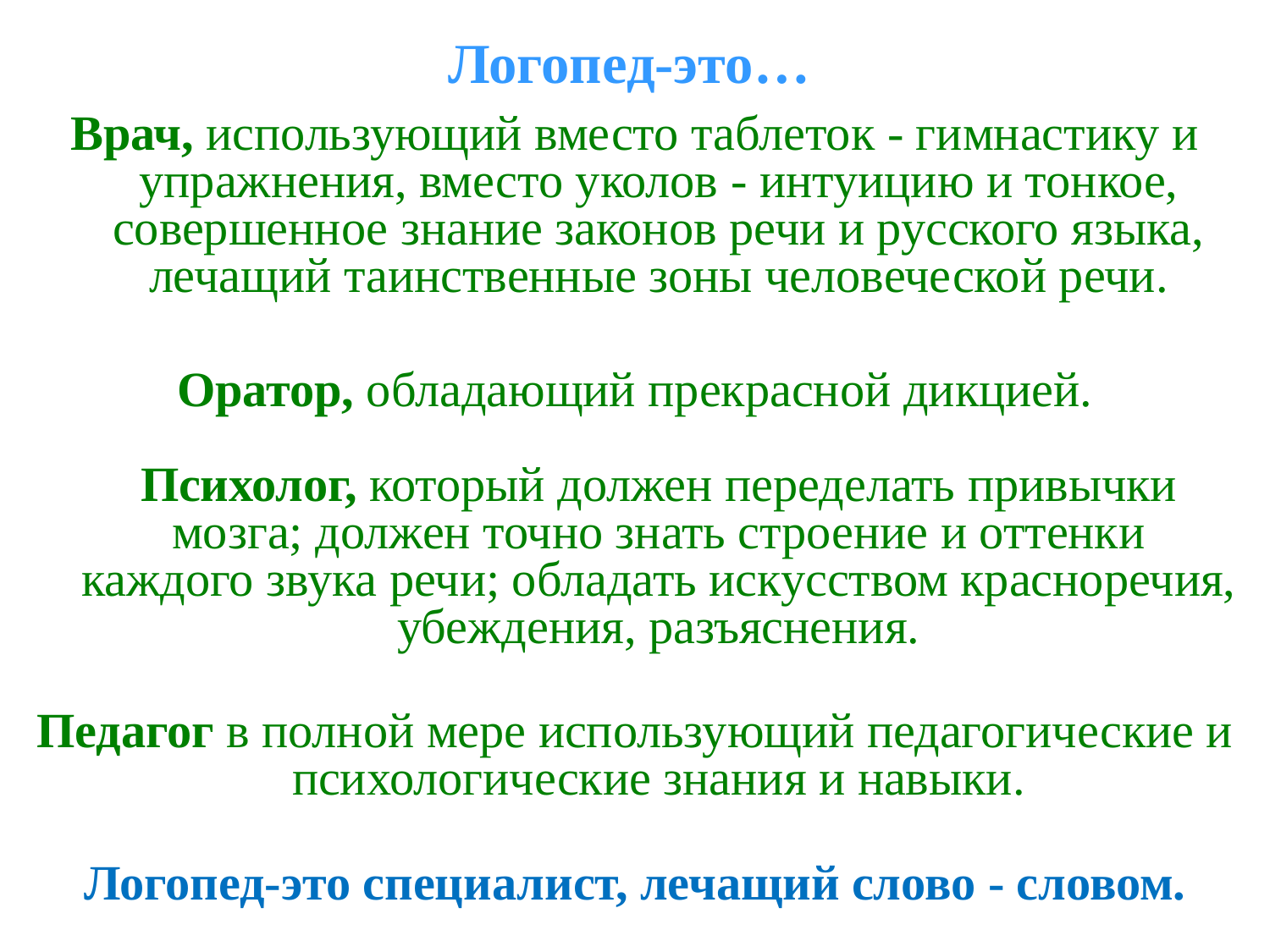

Логопед-это…
Врач, использующий вместо таблеток - гимнастику и упражнения, вместо уколов - интуицию и тонкое, совершенное знание законов речи и русского языка, лечащий таинственные зоны человеческой речи.

Оратор, обладающий прекрасной дикцией.
Психолог, который должен переделать привычки мозга; должен точно знать строение и оттенки каждого звука речи; обладать искусством красноречия, убеждения, разъяснения.
Педагог в полной мере использующий педагогические и психологические знания и навыки.
Логопед-это специалист, лечащий слово - словом.